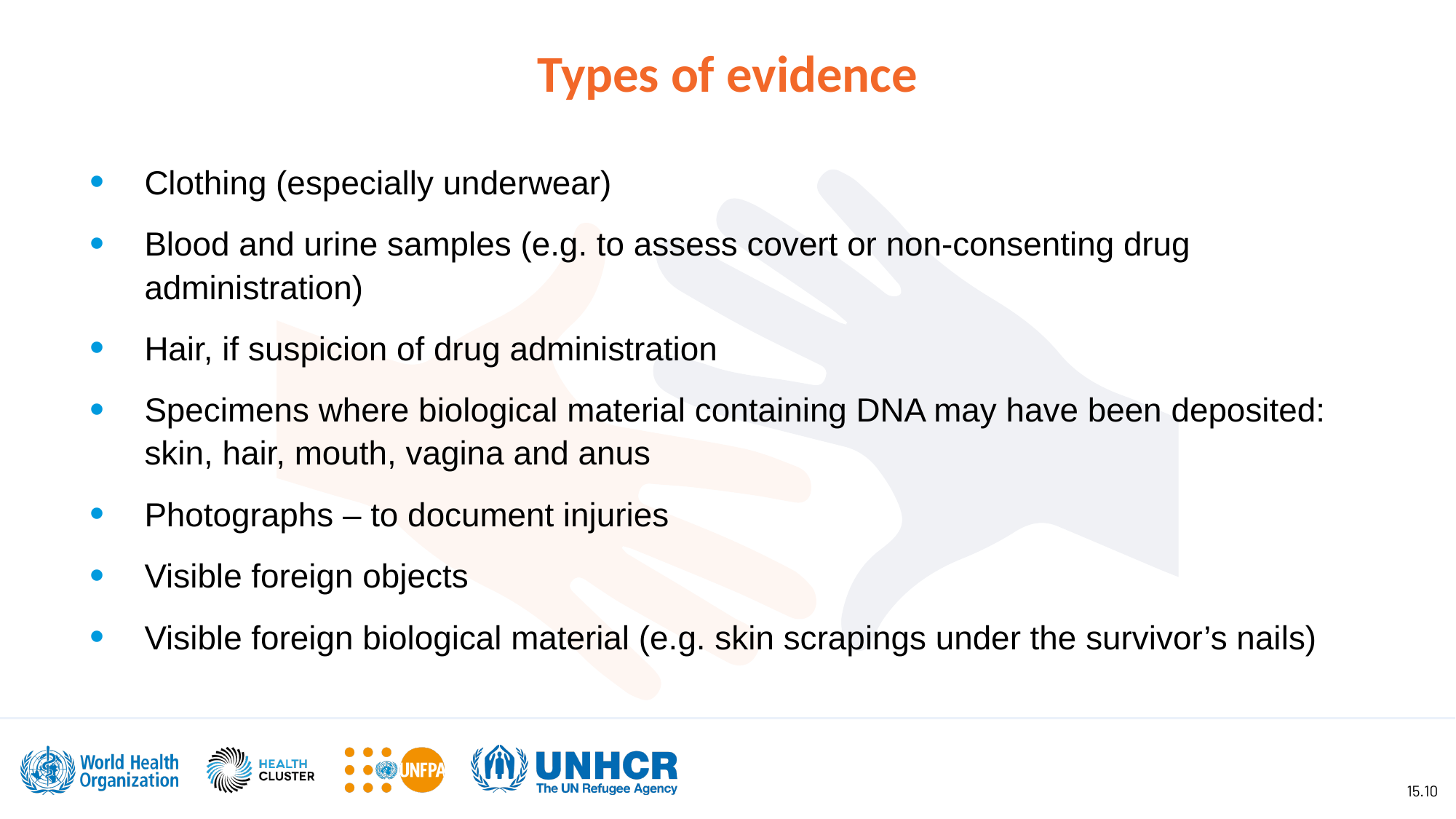

Types of evidence
Clothing (especially underwear)
Blood and urine samples (e.g. to assess covert or non-consenting drug administration)
Hair, if suspicion of drug administration
Specimens where biological material containing DNA may have been deposited: skin, hair, mouth, vagina and anus
Photographs – to document injuries
Visible foreign objects
Visible foreign biological material (e.g. skin scrapings under the survivor’s nails)
15.10